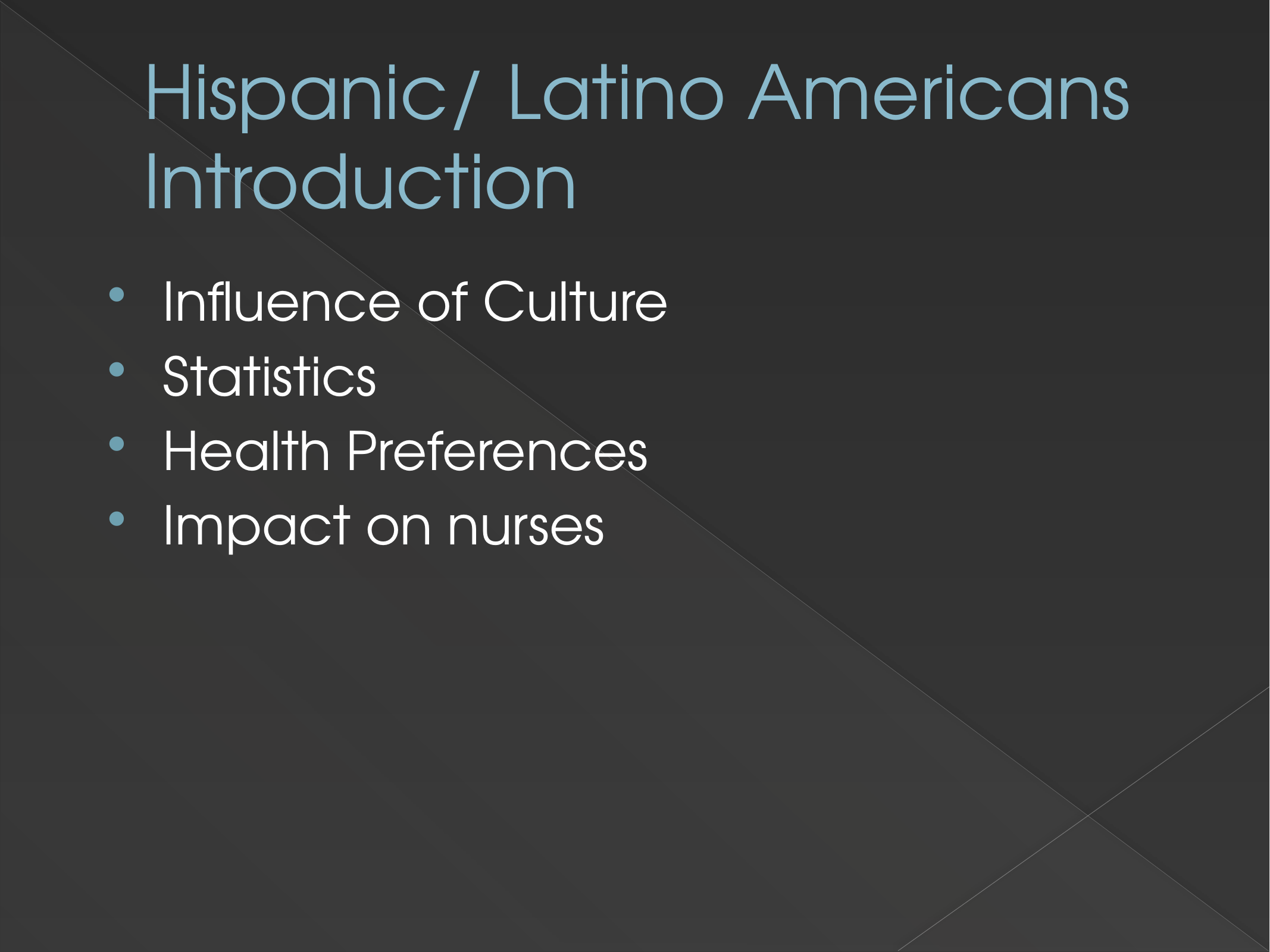

# Hispanic/ Latino Americans Introduction
Influence of Culture
Statistics
Health Preferences
Impact on nurses